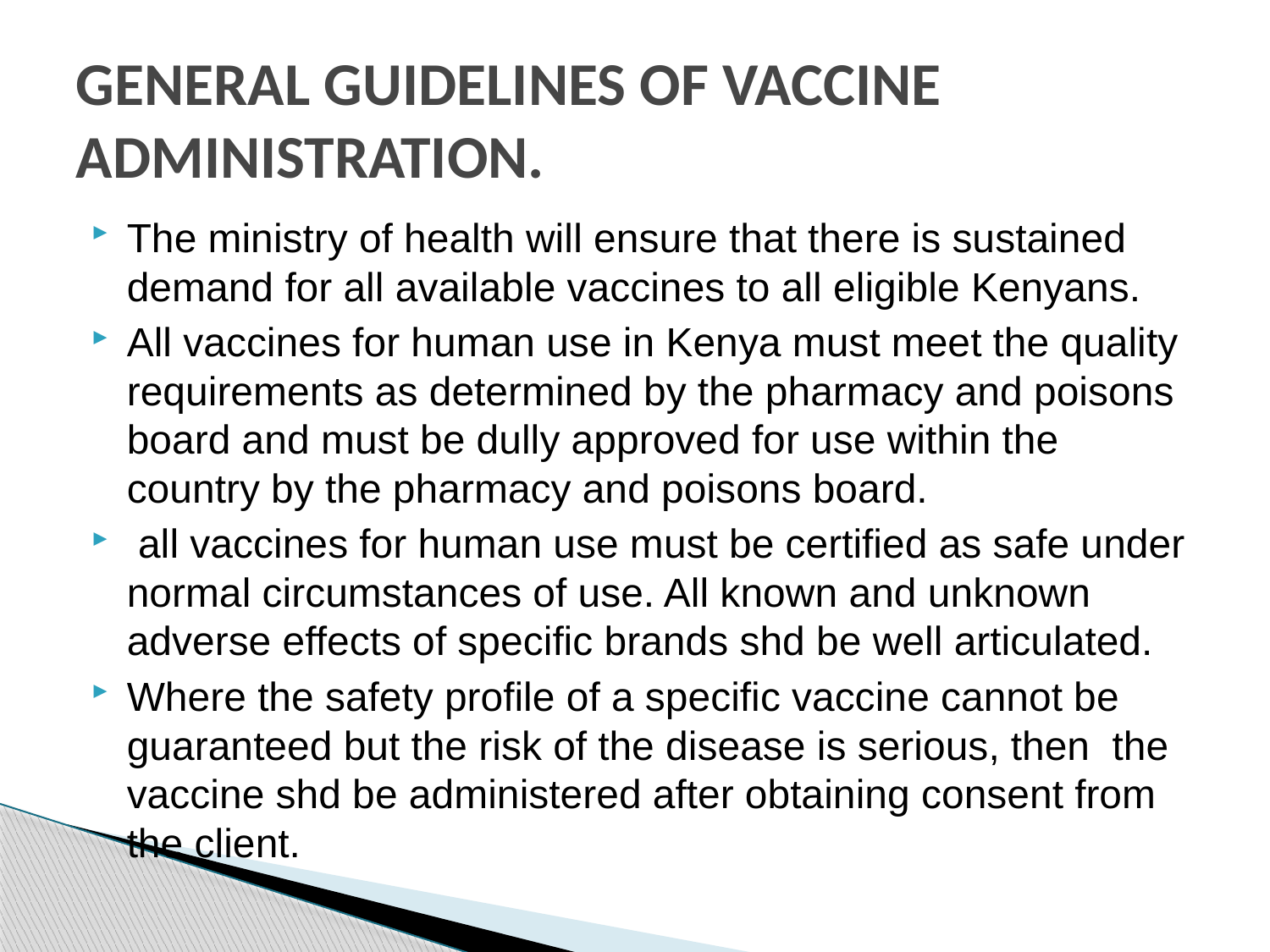

# GENERAL GUIDELINES OF VACCINE ADMINISTRATION.
The ministry of health will ensure that there is sustained demand for all available vaccines to all eligible Kenyans.
All vaccines for human use in Kenya must meet the quality requirements as determined by the pharmacy and poisons board and must be dully approved for use within the country by the pharmacy and poisons board.
 all vaccines for human use must be certified as safe under normal circumstances of use. All known and unknown adverse effects of specific brands shd be well articulated.
Where the safety profile of a specific vaccine cannot be guaranteed but the risk of the disease is serious, then  the vaccine shd be administered after obtaining consent from the client.